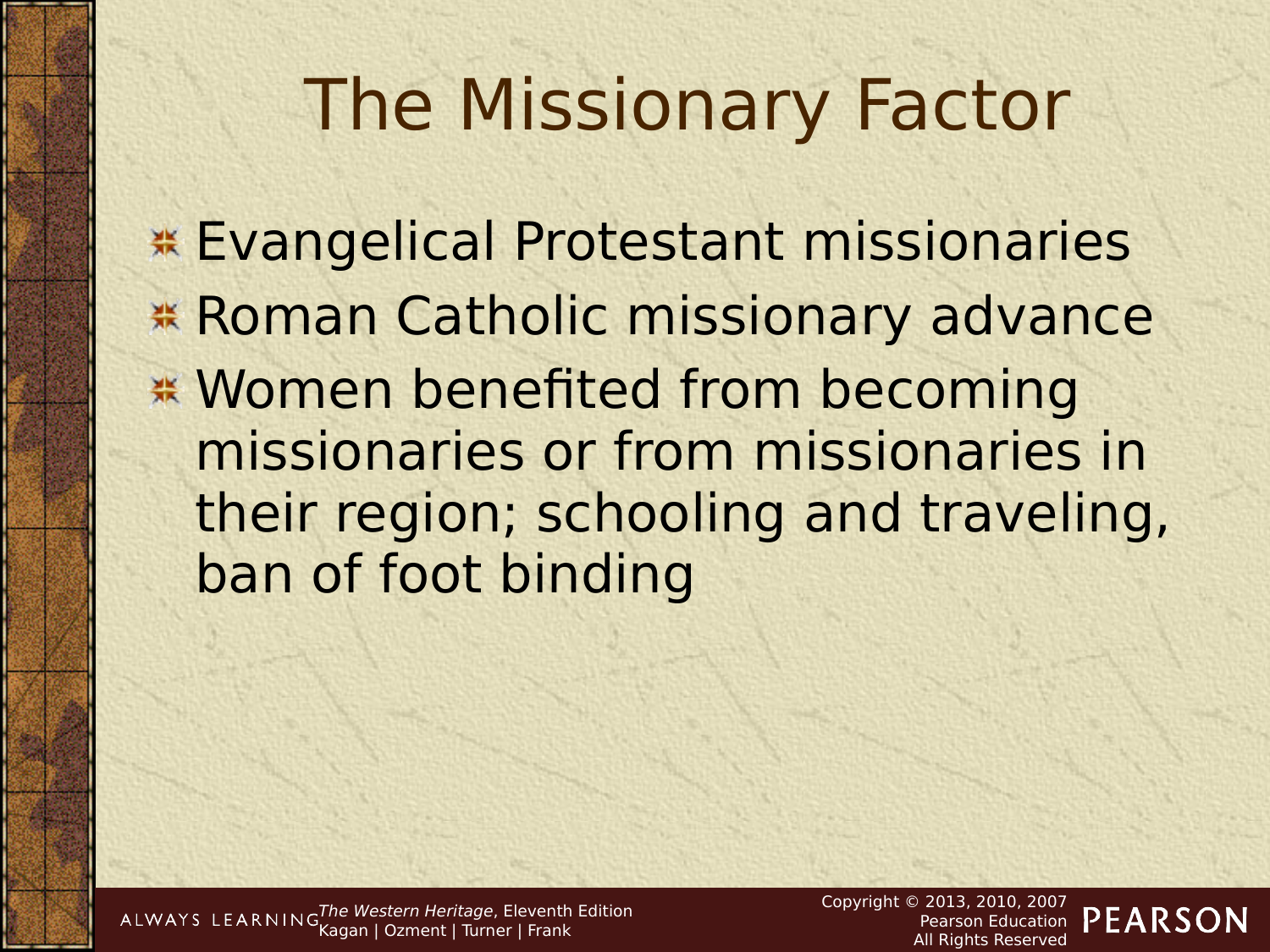

The Missionary Factor
Evangelical Protestant missionaries
Roman Catholic missionary advance
Women benefited from becoming missionaries or from missionaries in their region; schooling and traveling, ban of foot binding